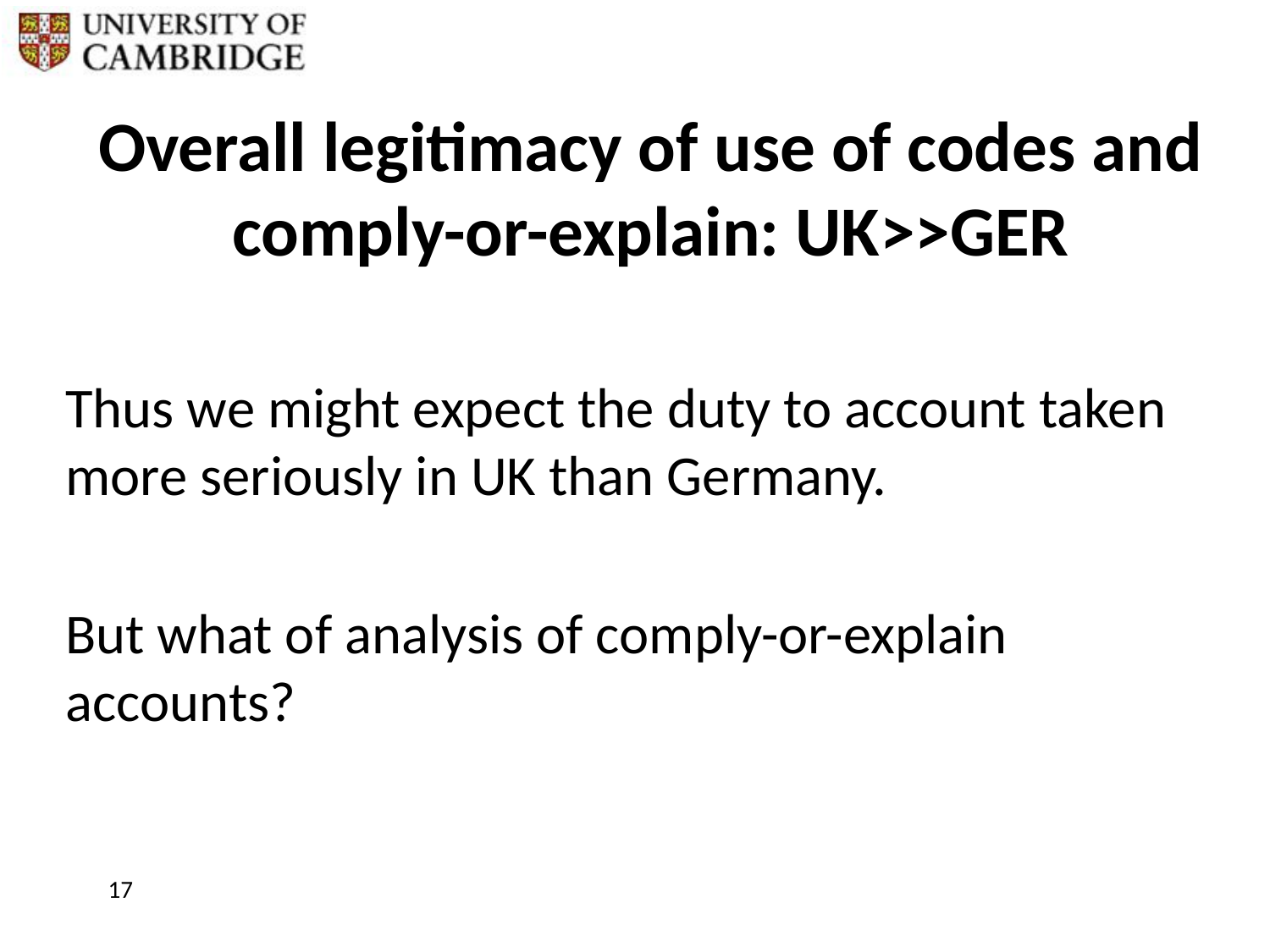

# Overall legitimacy of use of codes and comply-or-explain: UK>>GER

Thus we might expect the duty to account taken more seriously in UK than Germany.

But what of analysis of comply-or-explain accounts?

17